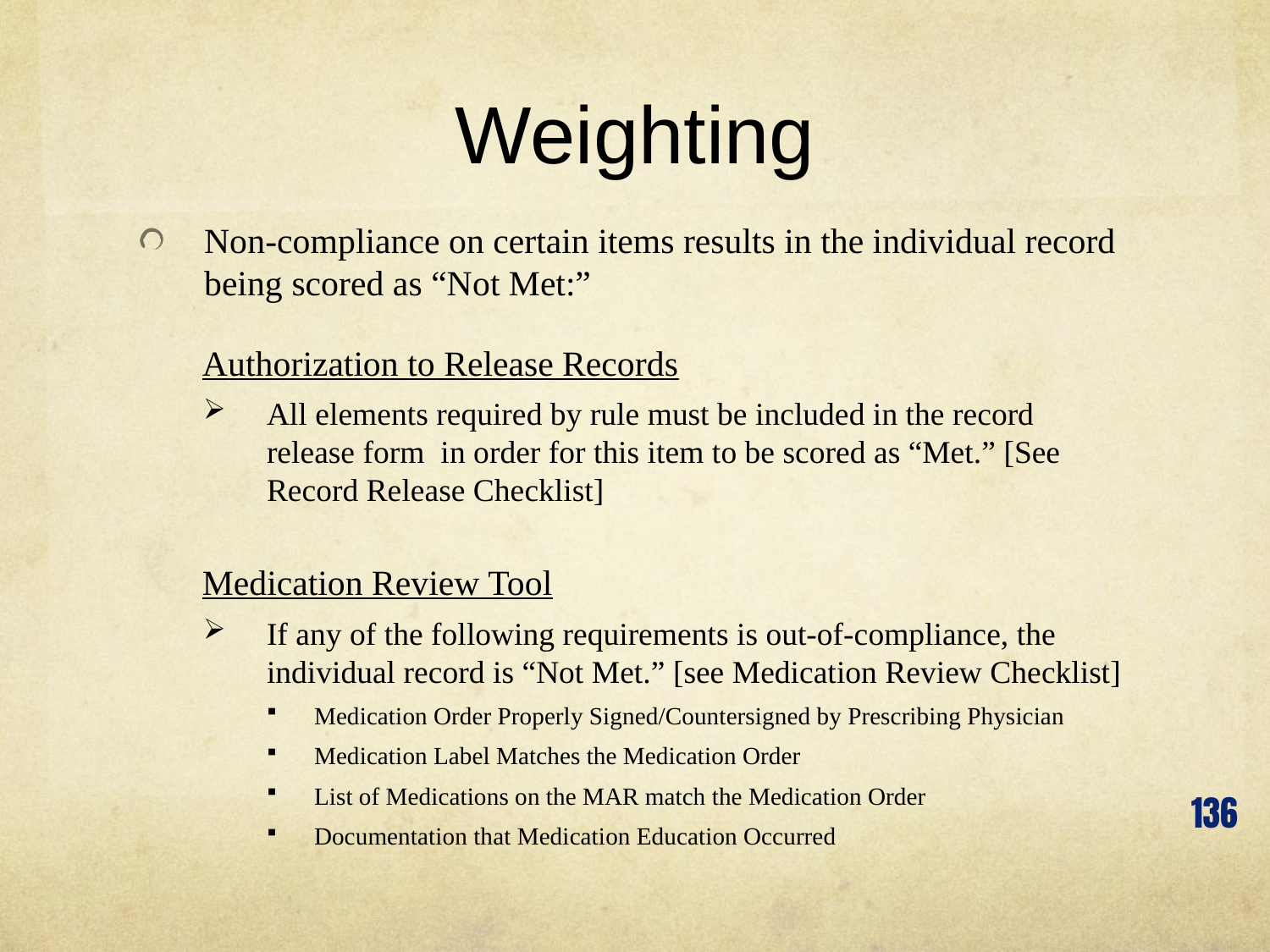

# Weighting
Non-compliance on certain items results in the individual record being scored as “Not Met:”

Authorization to Release Records
All elements required by rule must be included in the record release form  in order for this item to be scored as “Met.” [See Record Release Checklist]

Medication Review Tool
If any of the following requirements is out-of-compliance, the individual record is “Not Met.” [see Medication Review Checklist]
Medication Order Properly Signed/Countersigned by Prescribing Physician
Medication Label Matches the Medication Order
List of Medications on the MAR match the Medication Order
Documentation that Medication Education Occurred

136